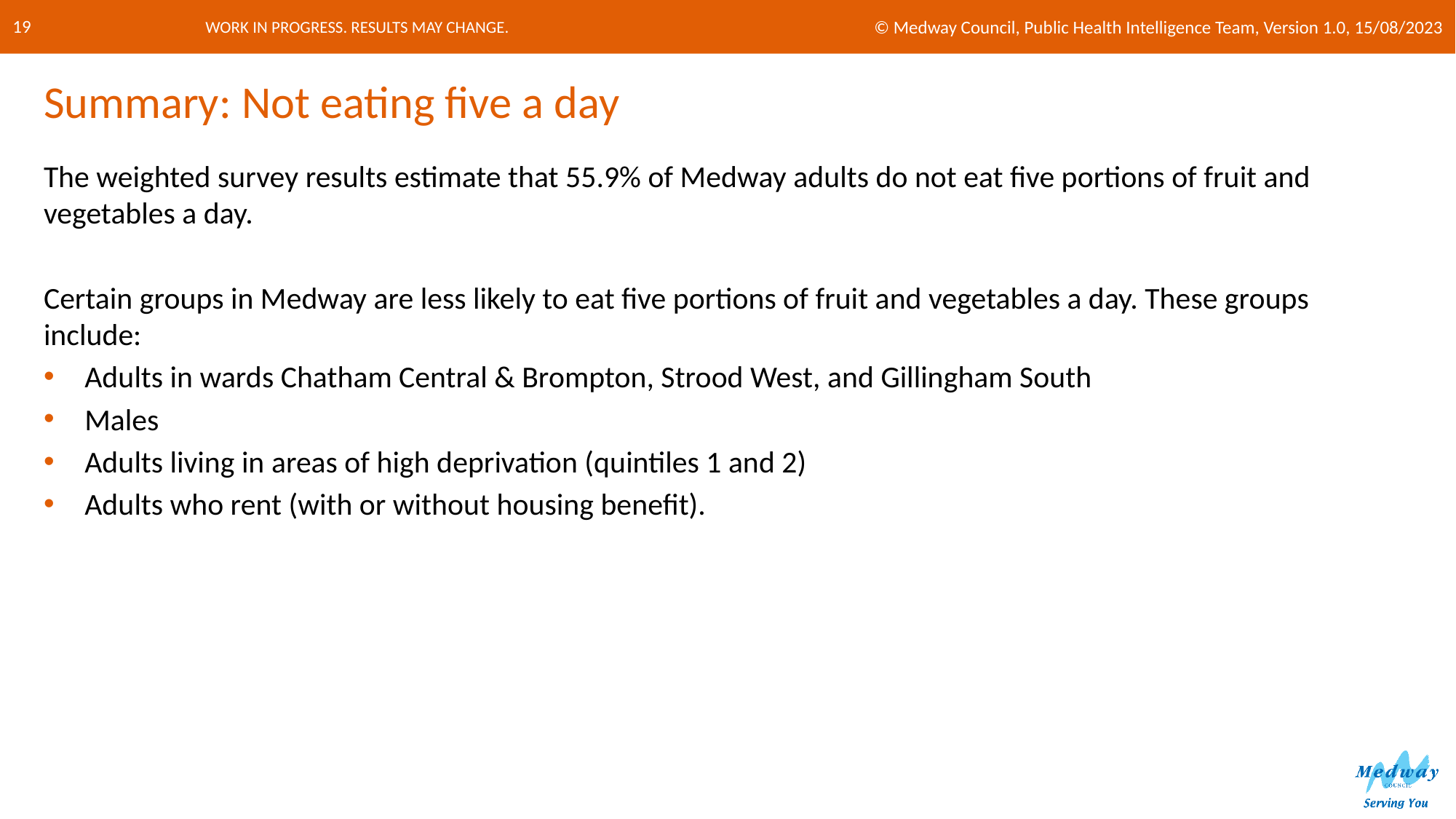

© Medway Council, Public Health Intelligence Team, Version 1.0, 15/08/2023
19
# Summary: Not eating five a day
The weighted survey results estimate that 55.9% of Medway adults do not eat five portions of fruit and vegetables a day.

Certain groups in Medway are less likely to eat five portions of fruit and vegetables a day. These groups include:
Adults in wards Chatham Central & Brompton, Strood West, and Gillingham South
Males
Adults living in areas of high deprivation (quintiles 1 and 2)
Adults who rent (with or without housing benefit).